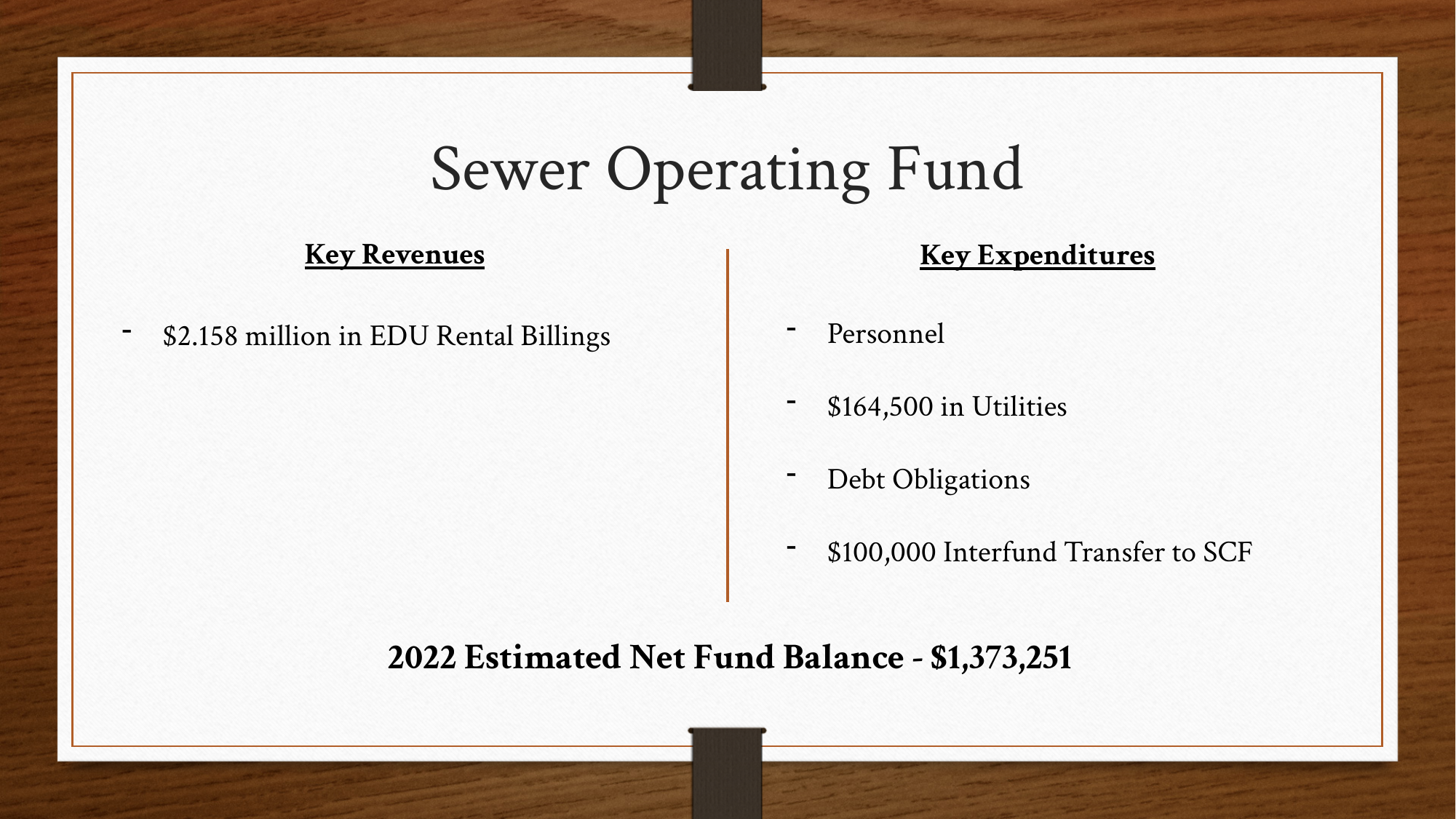

Sewer Operating Fund
Key Revenues
Key Expenditures
Personnel

$164,500 in Utilities

Debt Obligations

$100,000 Interfund Transfer to SCF
$2.158 million in EDU Rental Billings
2022 Estimated Net Fund Balance - $1,373,251